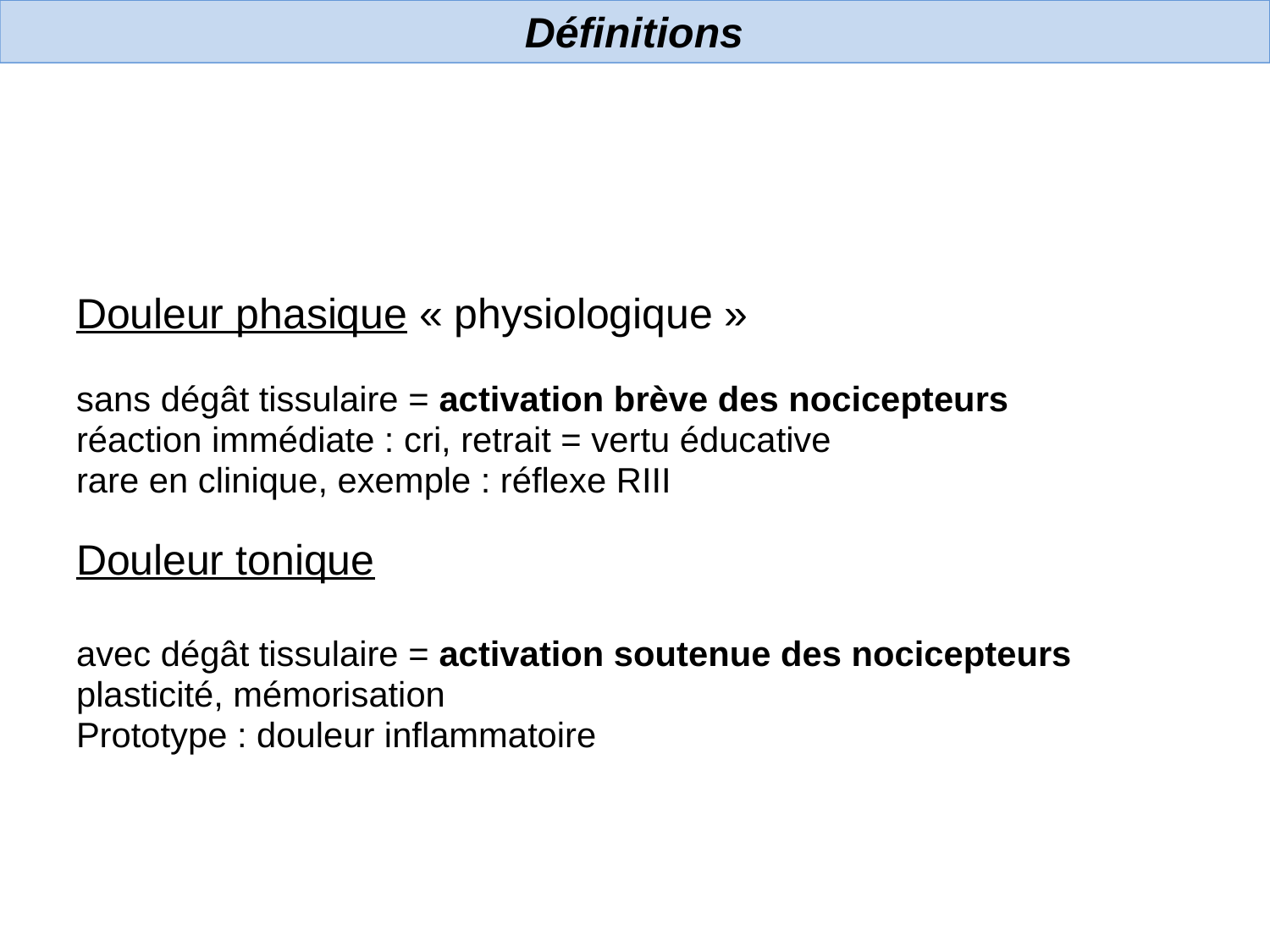

# Définitions

Douleur phasique « physiologique »
sans dégât tissulaire = activation brève des nocicepteurs
réaction immédiate : cri, retrait = vertu éducative
rare en clinique, exemple : réflexe RIII
Douleur tonique

avec dégât tissulaire = activation soutenue des nocicepteurs
plasticité, mémorisation
Prototype : douleur inflammatoire